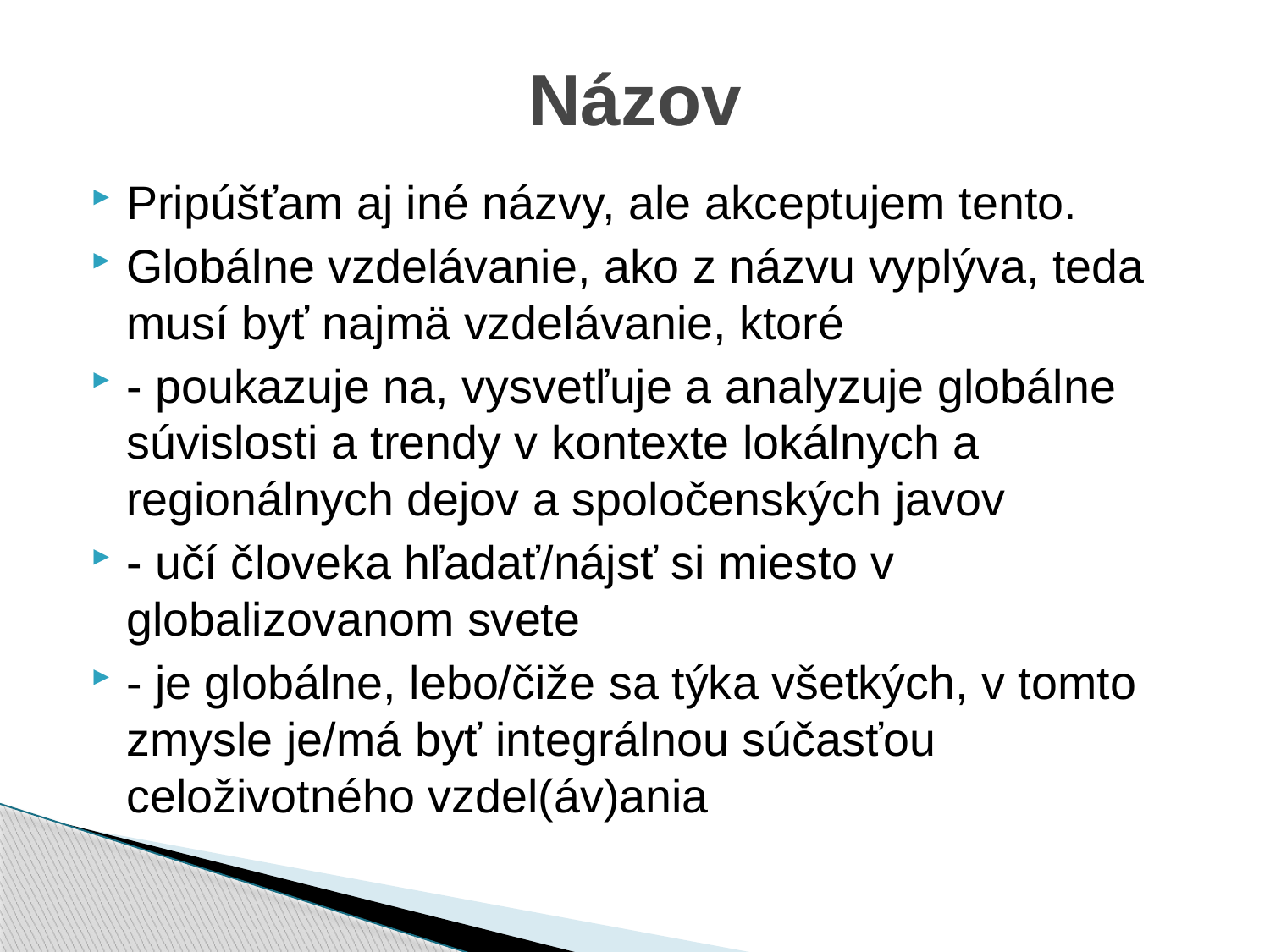

# Názov
Pripúšťam aj iné názvy, ale akceptujem tento.
Globálne vzdelávanie, ako z názvu vyplýva, teda musí byť najmä vzdelávanie, ktoré
- poukazuje na, vysvetľuje a analyzuje globálne súvislosti a trendy v kontexte lokálnych a regionálnych dejov a spoločenských javov
- učí človeka hľadať/nájsť si miesto v globalizovanom svete
- je globálne, lebo/čiže sa týka všetkých, v tomto zmysle je/má byť integrálnou súčasťou celoživotného vzdel(áv)ania